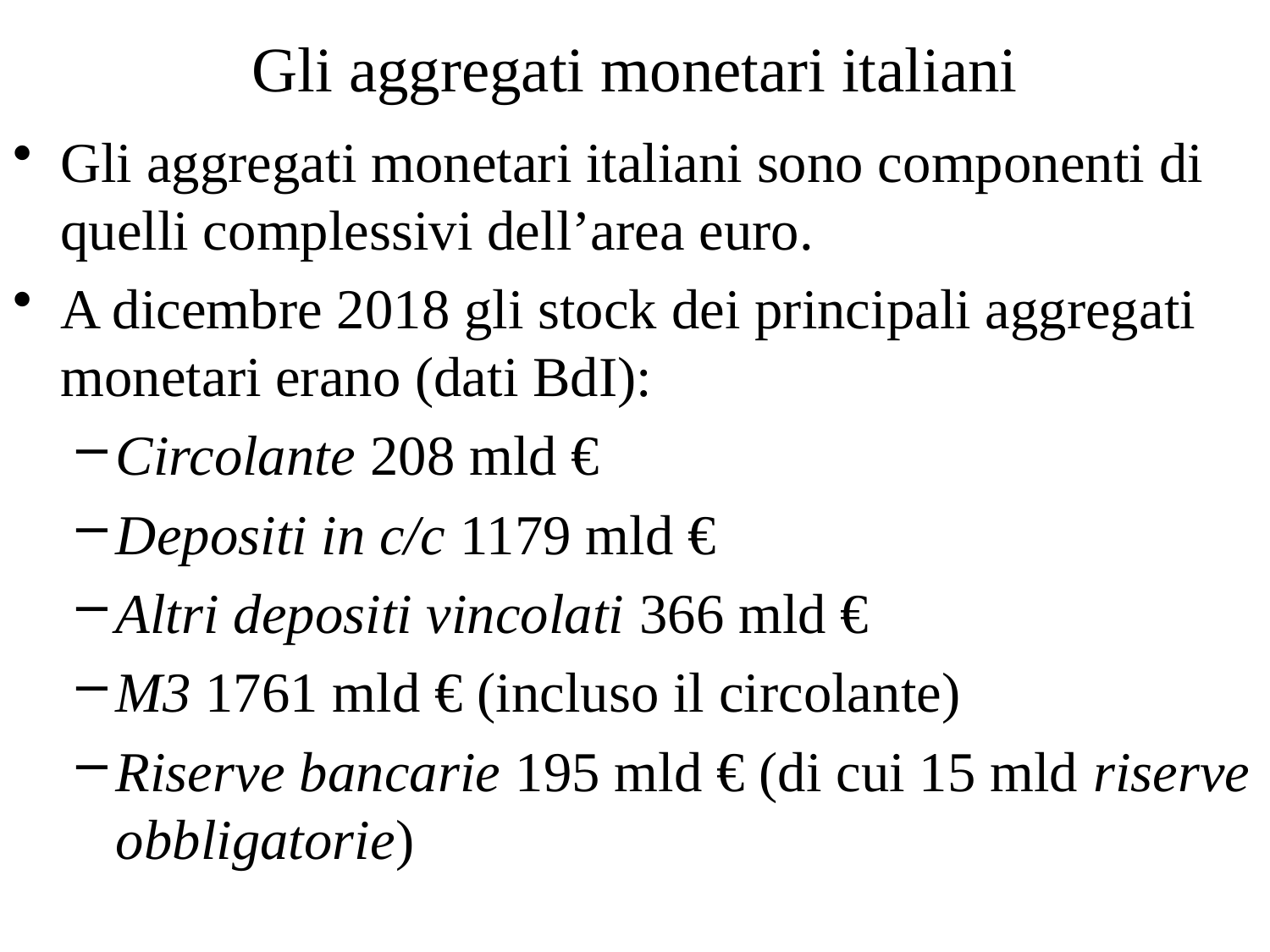

# Gli aggregati monetari italiani
Gli aggregati monetari italiani sono componenti di quelli complessivi dell’area euro.
A dicembre 2018 gli stock dei principali aggregati monetari erano (dati BdI):
Circolante 208 mld €
Depositi in c/c 1179 mld €
Altri depositi vincolati 366 mld €
M3 1761 mld € (incluso il circolante)
Riserve bancarie 195 mld € (di cui 15 mld riserve obbligatorie)